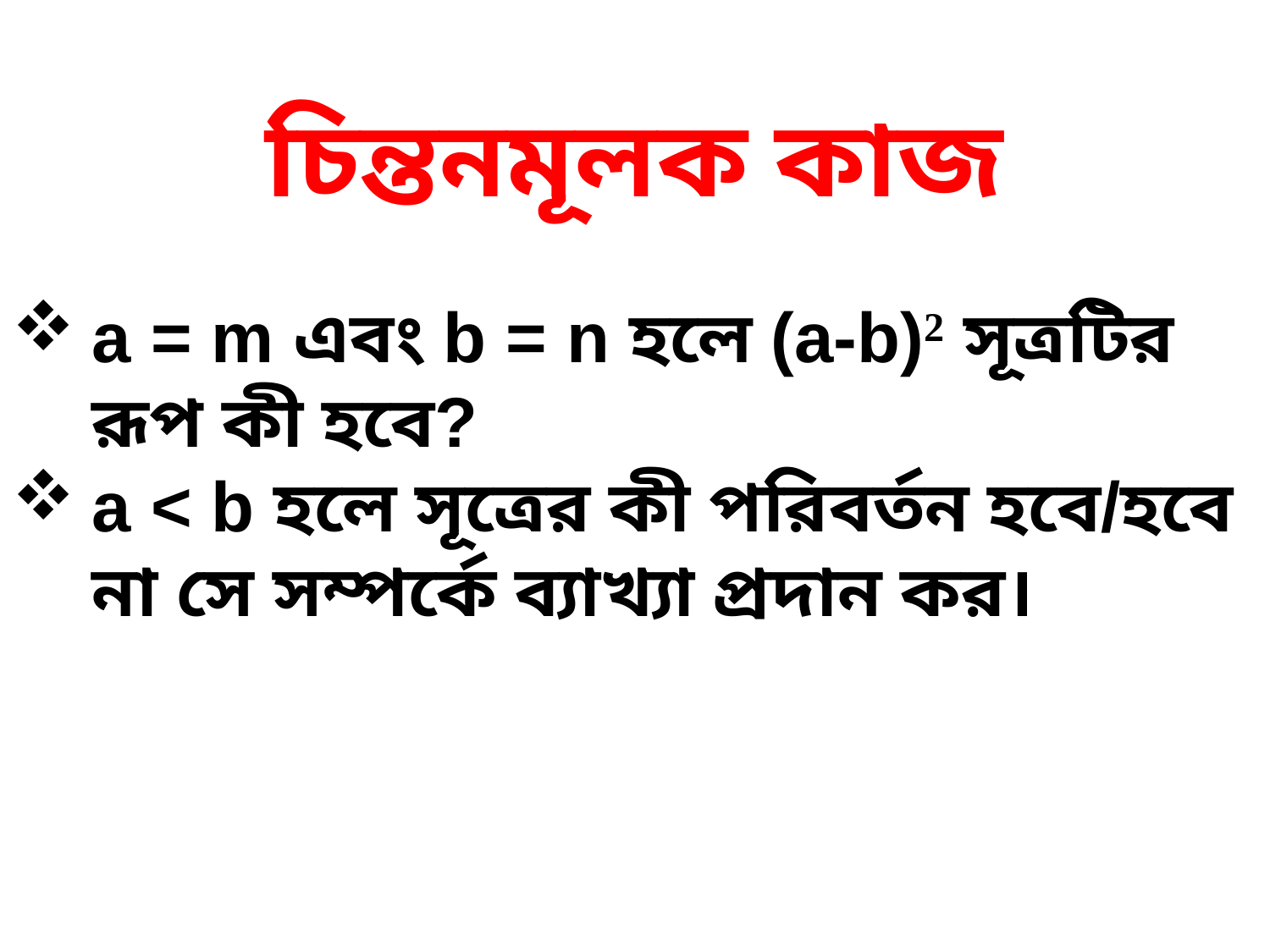

চিন্তনমূলক কাজ
a = m এবং b = n হলে (a-b)2 সূত্রটির রূপ কী হবে?
a < b হলে সূত্রের কী পরিবর্তন হবে/হবে না সে সম্পর্কে ব্যাখ্যা প্রদান কর।